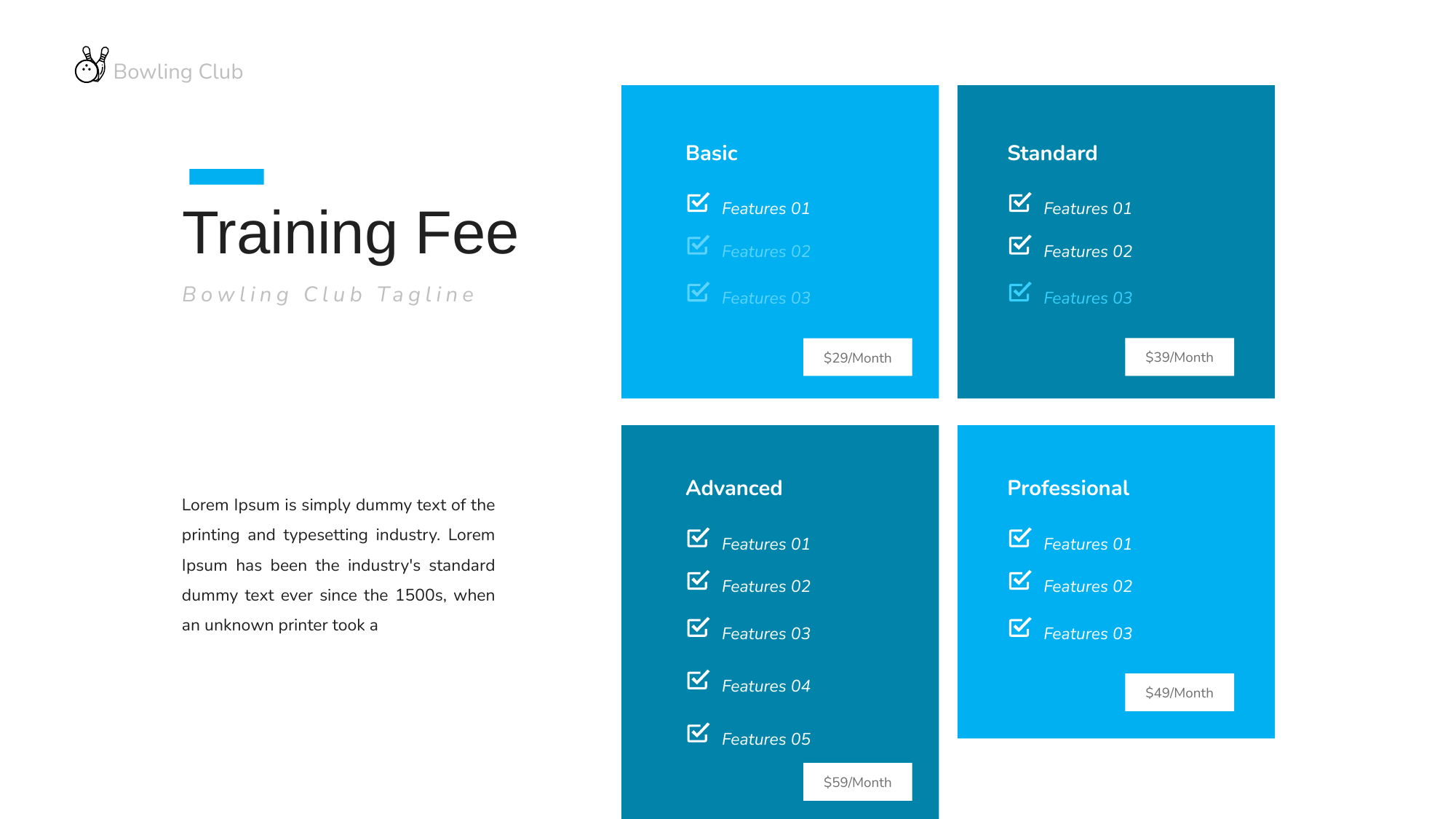

Bowling Club

Standard
Basic

Features 01
Features 01

Training Fee
Features 02
Features 02

Features 03
Features 03
Bowling Club Tagline

$39/Month
$29/Month

Advanced
Professional
Lorem Ipsum is simply dummy text of the printing and typesetting industry. Lorem Ipsum has been the industry's standard dummy text ever since the 1500s, when an unknown printer took a
Features 01
Features 01

Features 02
Features 02

Features 03
Features 03

Features 04

$49/Month
Features 05

$59/Month